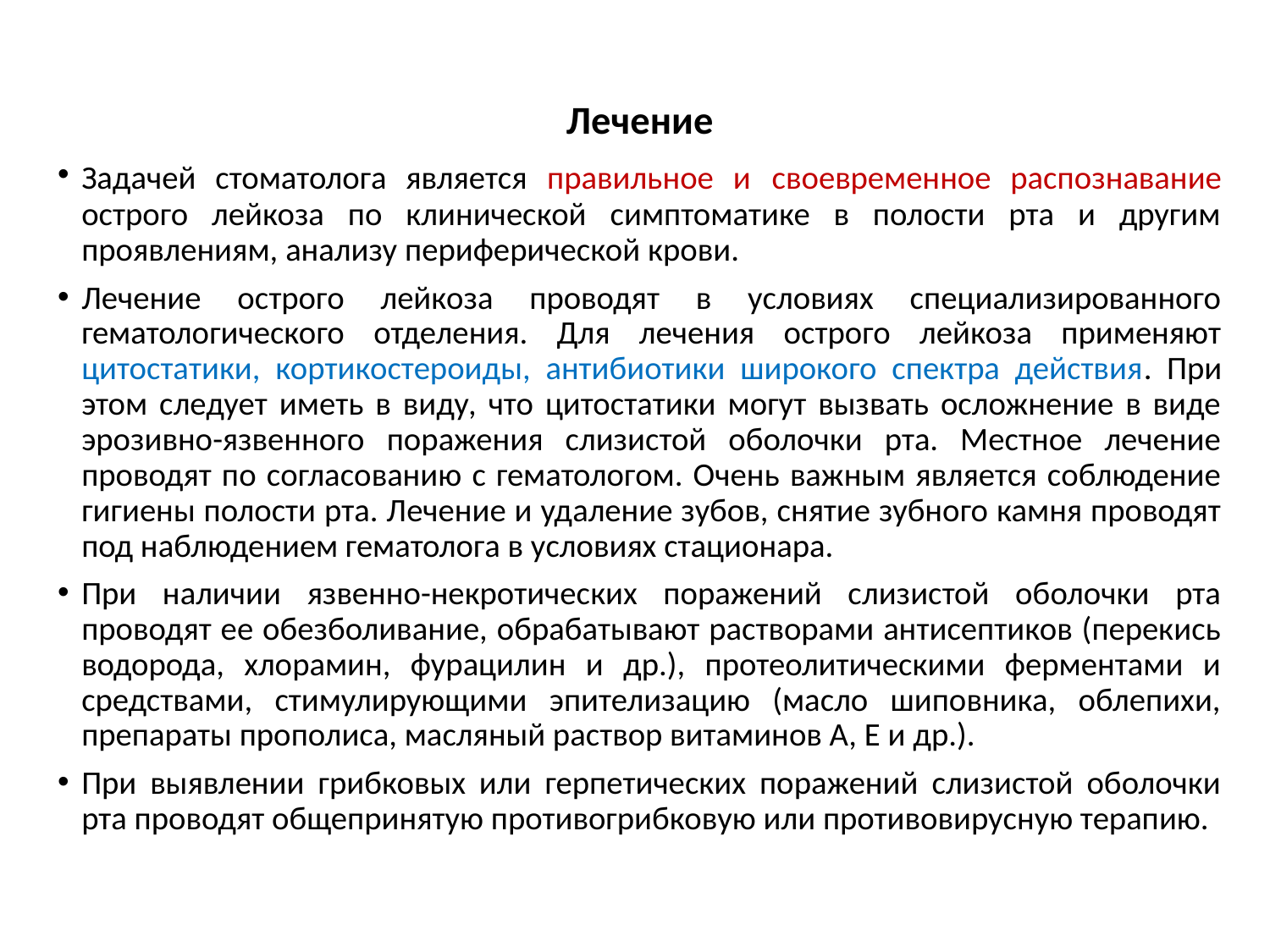

Лечение
Задачей стоматолога является правильное и своевременное распознавание острого лейкоза по клинической симптоматике в полости рта и другим проявлениям, анализу периферической крови.
Лечение острого лейкоза проводят в условиях специализированного гематологического отделения. Для лечения острого лейкоза применяют цитостатики, кортикостероиды, антибиотики широкого спектра действия. При этом следует иметь в виду, что цитостатики могут вызвать осложнение в виде эрозивно-язвенного поражения слизистой оболочки рта. Местное лечение проводят по согласованию с гематологом. Очень важным является соблюдение гигиены полости рта. Лечение и удаление зубов, снятие зубного камня проводят под наблюдением гематолога в условиях стационара.
При наличии язвенно-некротических поражений слизистой оболочки рта проводят ее обезболивание, обрабатывают растворами антисептиков (перекись водорода, хлорамин, фурацилин и др.), протеолитическими ферментами и средствами, стимулирующими эпителизацию (масло шиповника, облепихи, препараты прополиса, масляный раствор витаминов А, Е и др.).
При выявлении грибковых или герпетических поражений слизистой оболочки рта проводят общепринятую противогрибковую или противовирусную терапию.